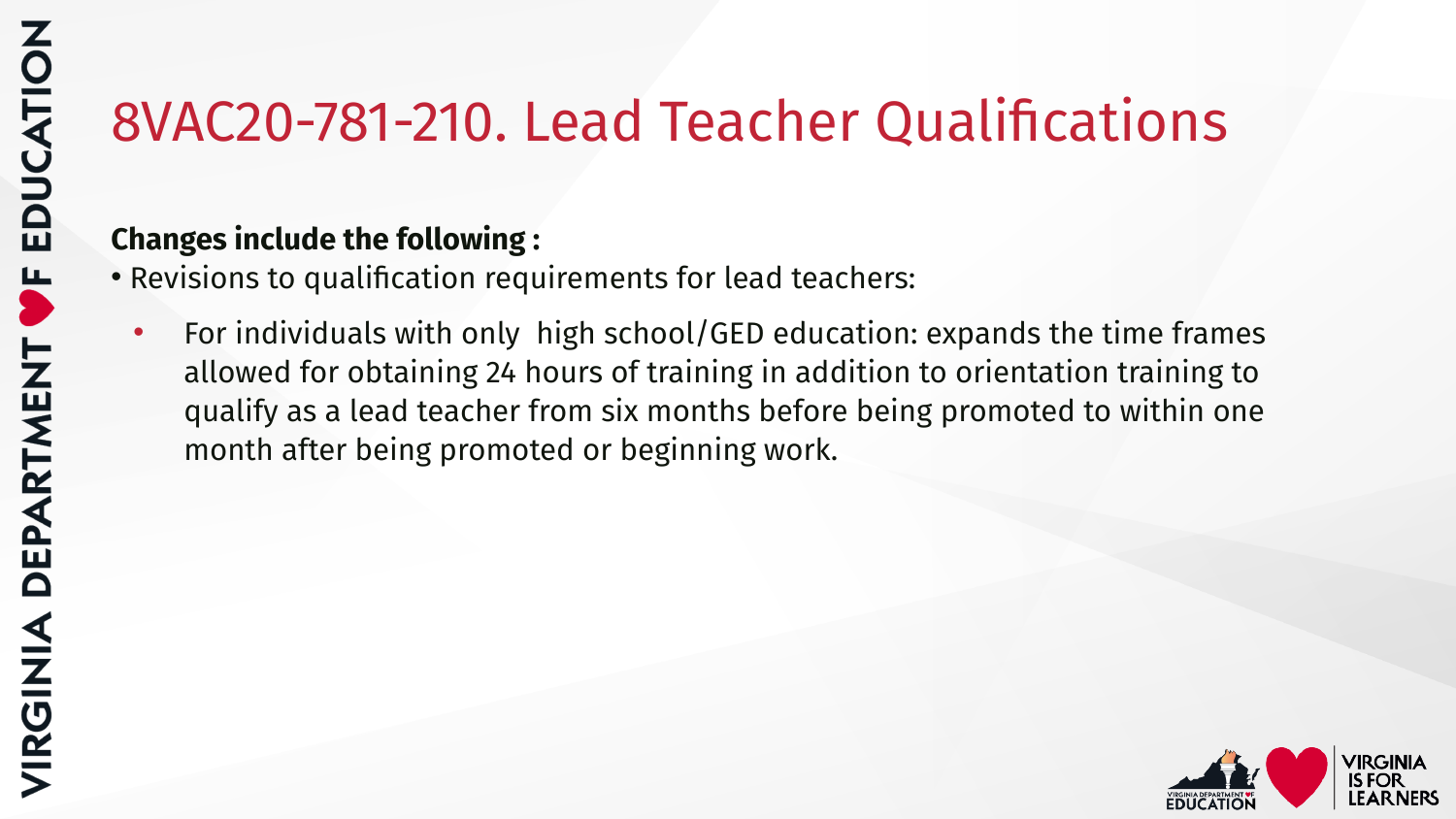

# 8VAC20-781-210. Lead Teacher Qualifications
Changes include the following :
 Revisions to qualification requirements for lead teachers:
For individuals with only  high school/GED education: expands the time frames allowed for obtaining 24 hours of training in addition to orientation training to qualify as a lead teacher from six months before being promoted to within one month after being promoted or beginning work.